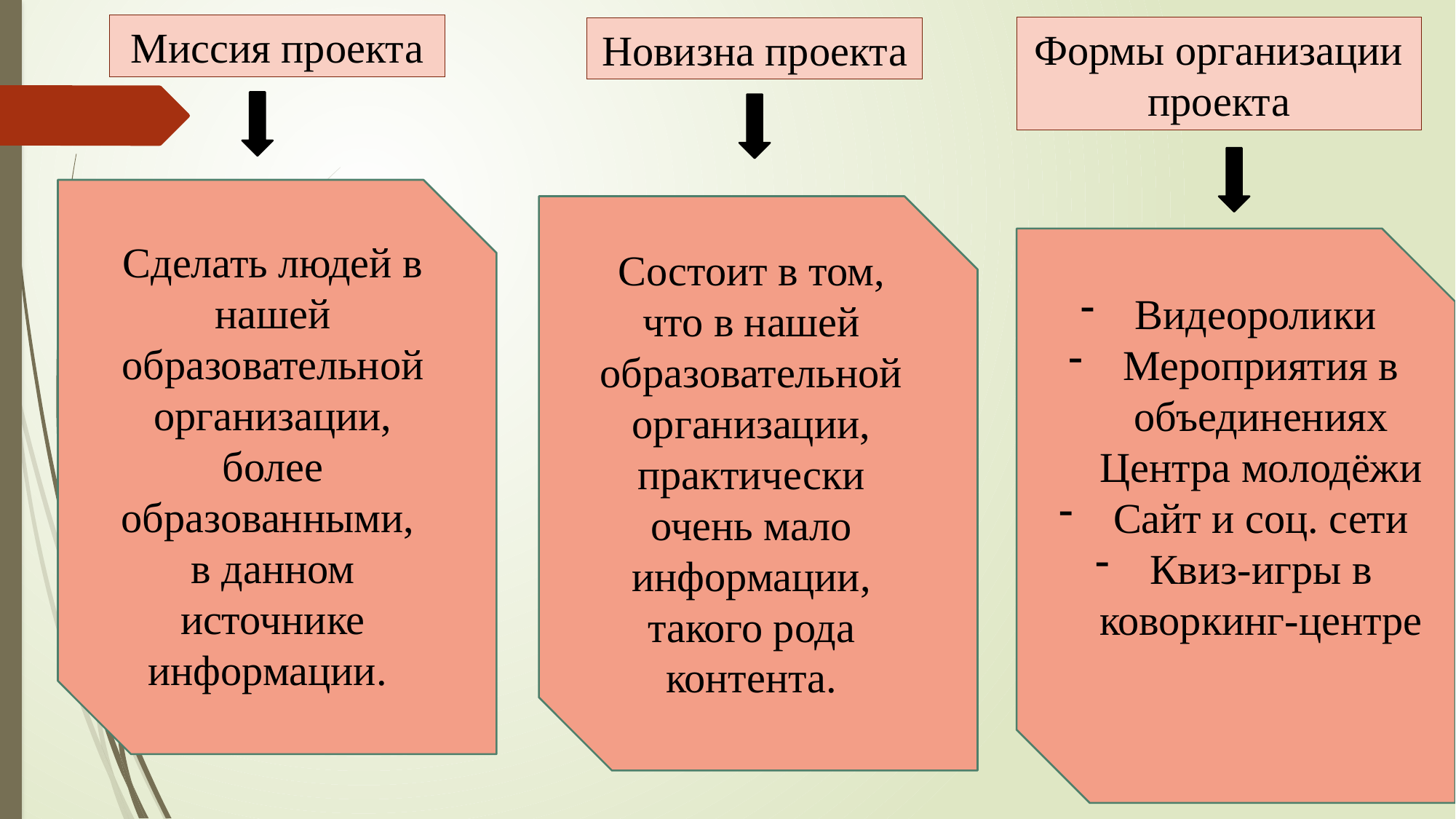

Миссия проекта
Формы организации проекта
Новизна проекта

Сделать людей в нашей образовательной организации, более образованными,  в данном источнике информации.
Состоит в том, что в нашей образовательной организации, практически очень мало информации, такого рода контента.
Видеоролики
Мероприятия в объединениях Центра молодёжи
Сайт и соц. сети
Квиз-игры в коворкинг-центре